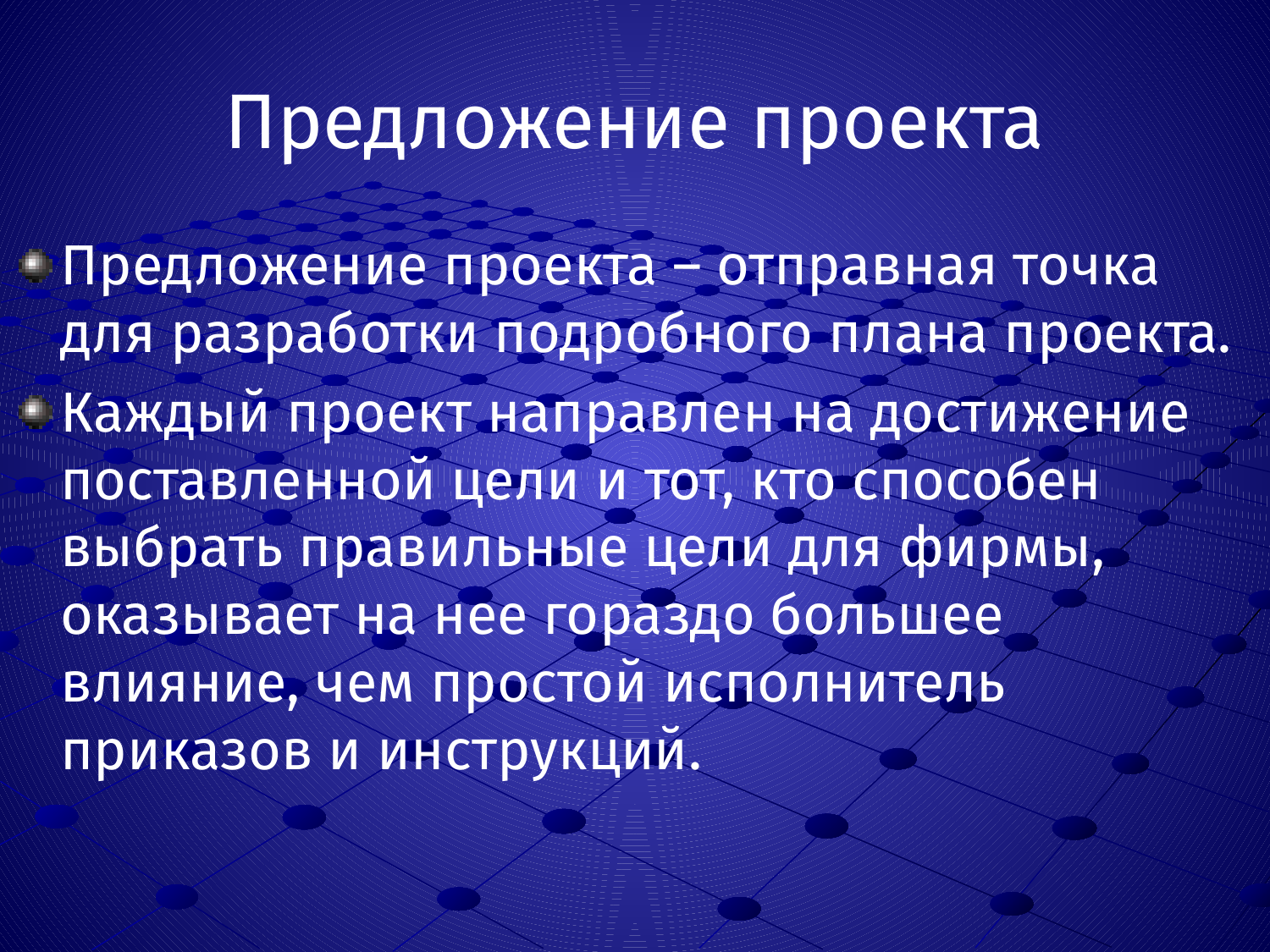

# Предложение проекта
Предложение проекта – отправная точка для разработки подробного плана проекта.
Каждый проект направлен на достижение поставленной цели и тот, кто способен выбрать правильные цели для фирмы, оказывает на нее гораздо большее влияние, чем простой исполнитель приказов и инструкций.